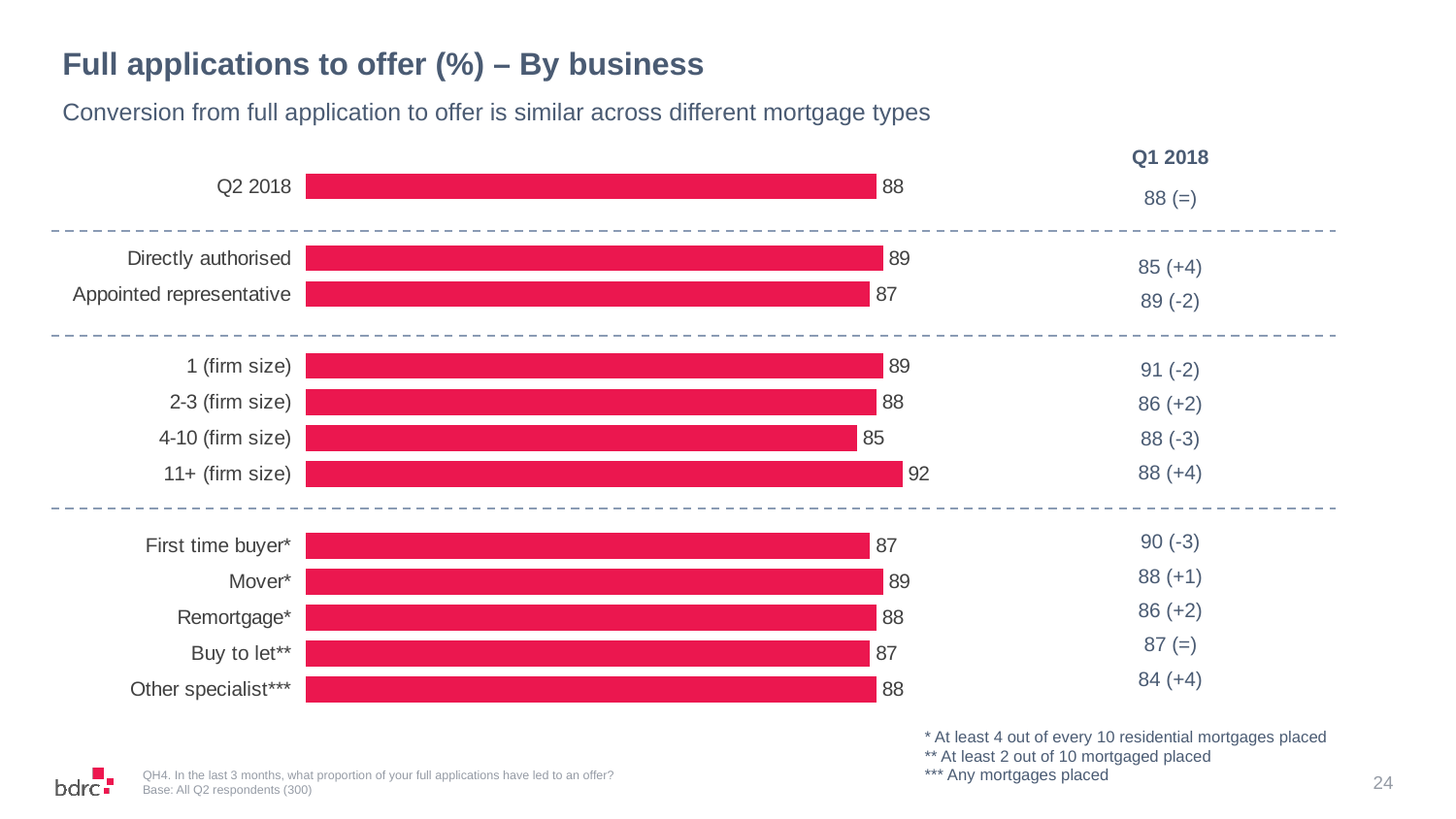

# Full applications to offer (%) – By business
Conversion from full application to offer is similar across different mortgage types
| Q1 2018 |
| --- |
| 88 (=) |
|  |
| 85 (+4) |
| 89 (-2) |
|  |
| 91 (-2) |
| 86 (+2) |
| 88 (-3) |
| 88 (+4) |
|  |
| 90 (-3) |
| 88 (+1) |
| 86 (+2) |
| 87 (=) |
| 84 (+4) |

### Chart

| Category | Series 1 |
|---|---|
| Q2 2018 | 88.0 |
|  | None |
| Directly authorised | 89.0 |
| Appointed representative | 87.0 |
|  | None |
| 1 (firm size) | 89.0 |
| 2-3 (firm size) | 88.0 |
| 4-10 (firm size) | 85.0 |
| 11+ (firm size) | 92.0 |
|  | None |
| First time buyer* | 87.0 |
| Mover* | 89.0 |
| Remortgage* | 88.0 |
| Buy to let** | 87.0 |
| Other specialist*** | 88.0 |
* At least 4 out of every 10 residential mortgages placed
** At least 2 out of 10 mortgaged placed
*** Any mortgages placed
24
QH4. In the last 3 months, what proportion of your full applications have led to an offer?
Base: All Q2 respondents (300)